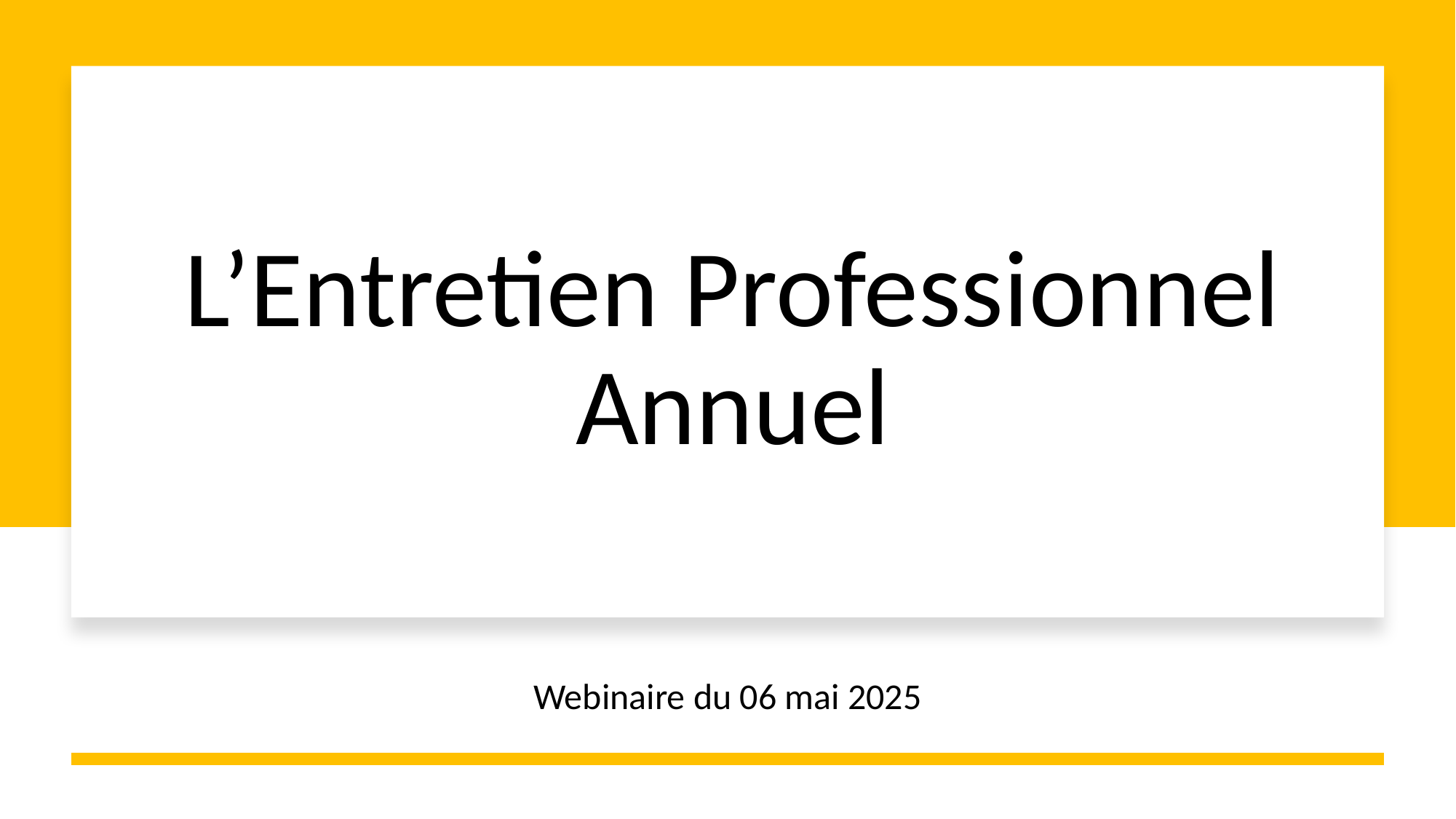

# L’Entretien Professionnel Annuel
Webinaire du 06 mai 2025